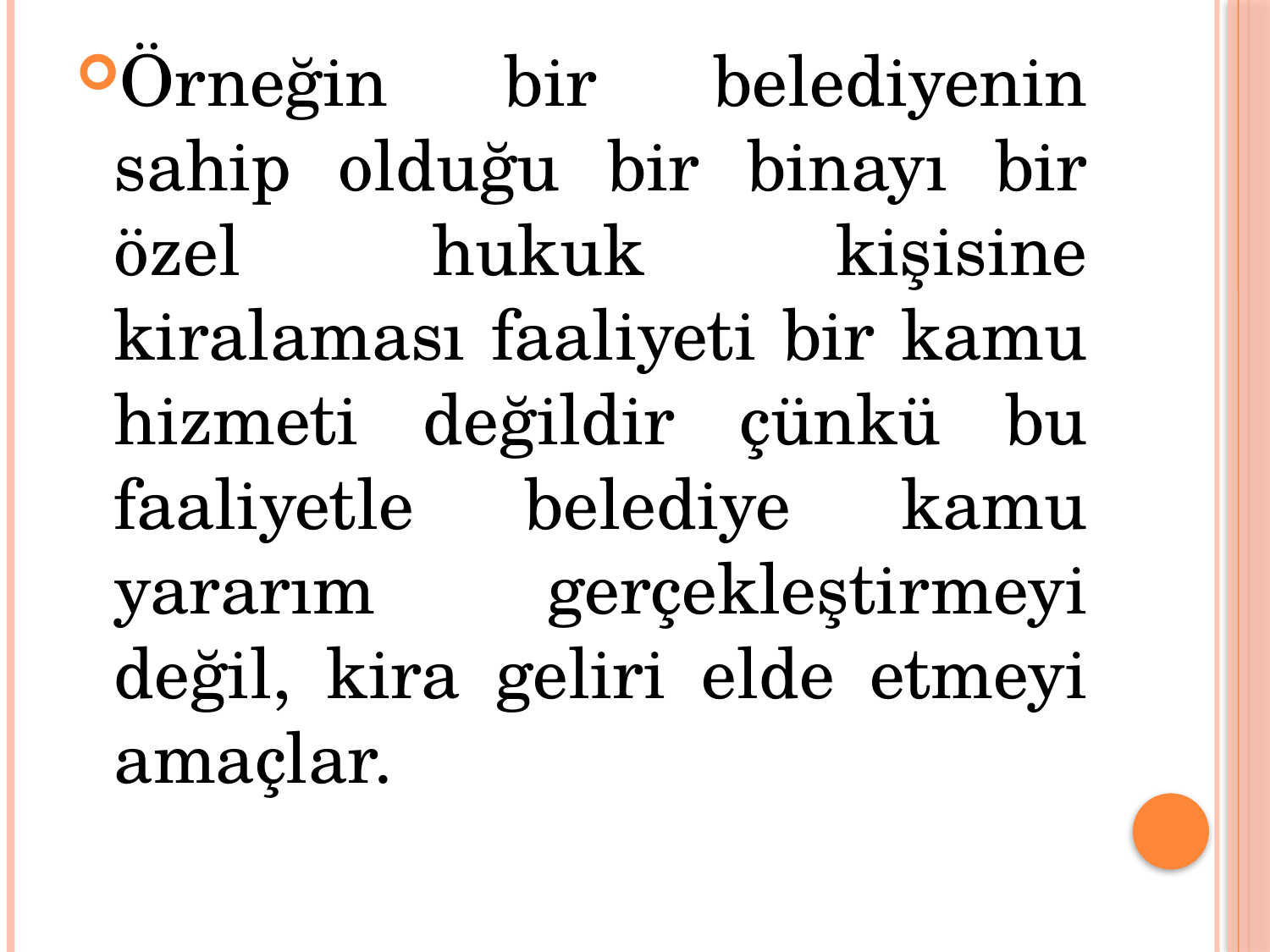

Örneğin bir belediyenin sahip olduğu bir binayı bir özel hukuk kişisine kiralaması faaliyeti bir kamu hizmeti değildir çünkü bu faaliyetle belediye kamu yararım gerçekleştirmeyi değil, kira geliri elde etmeyi amaçlar.